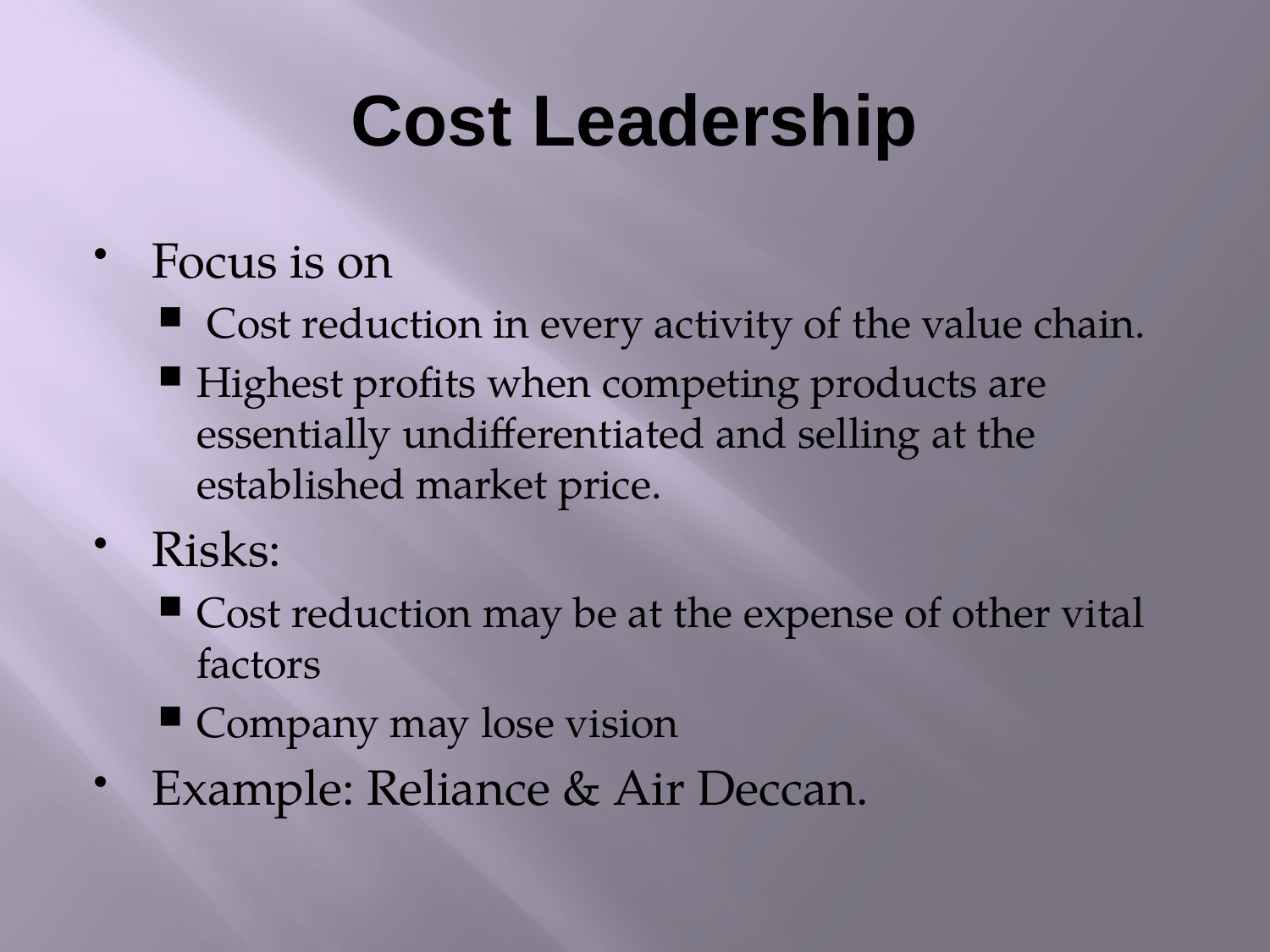

# Cost Leadership
Focus is on
 Cost reduction in every activity of the value chain.
Highest profits when competing products are essentially undifferentiated and selling at the established market price.
Risks:
Cost reduction may be at the expense of other vital factors
Company may lose vision
Example: Reliance & Air Deccan.